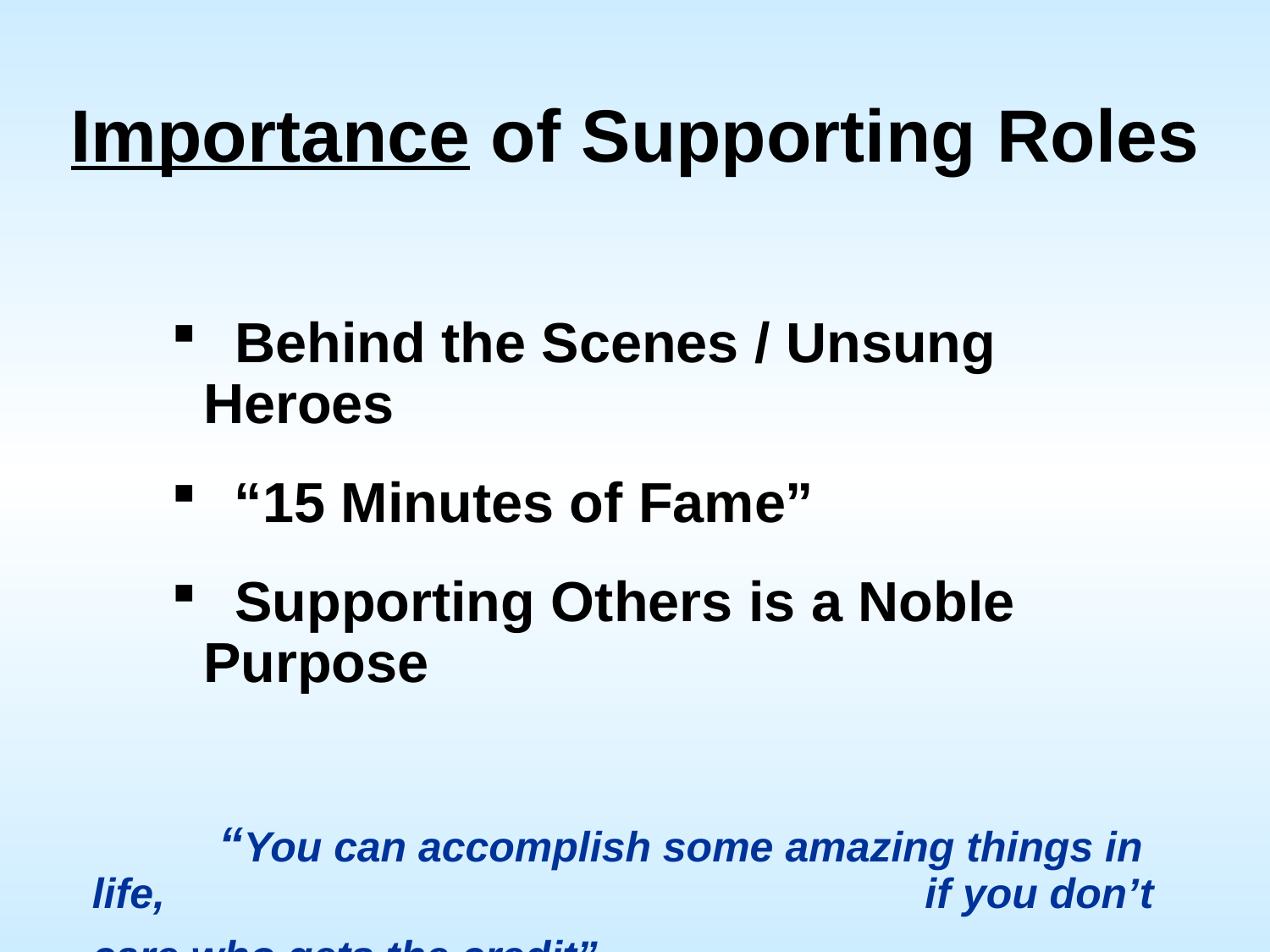

# Importance of Supporting Roles

  Behind the Scenes / Unsung Heroes

  “15 Minutes of Fame”

  Supporting Others is a Noble Purpose

	 	“You can accomplish some amazing things in life,                                                 	      if you don’t care who gets the credit”
			  - Harry Truman